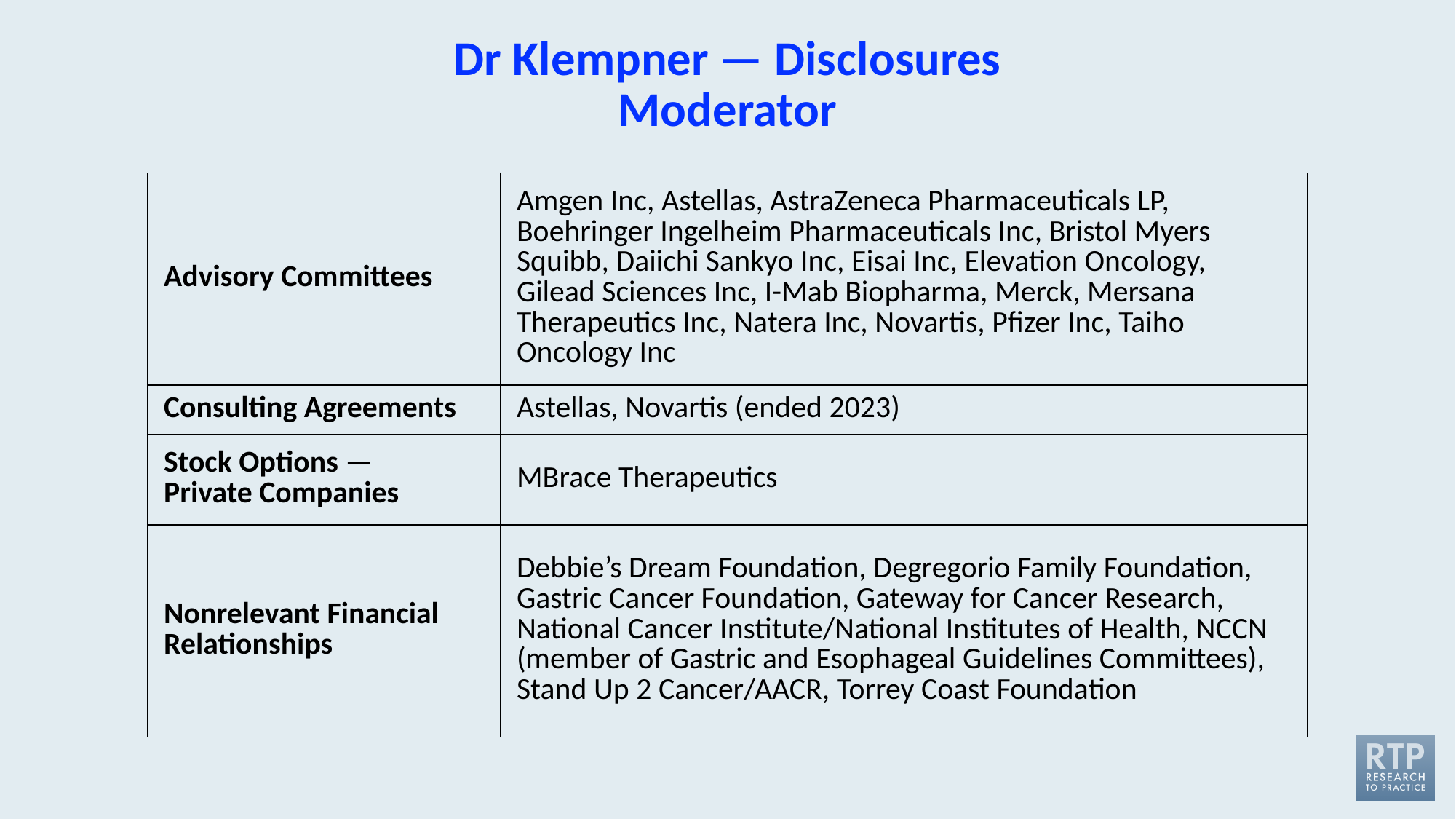

# Dr Klempner — Disclosures Moderator
| Advisory Committees | Amgen Inc, Astellas, AstraZeneca Pharmaceuticals LP, Boehringer Ingelheim Pharmaceuticals Inc, Bristol Myers Squibb, Daiichi Sankyo Inc, Eisai Inc, Elevation Oncology, Gilead Sciences Inc, I-Mab Biopharma, Merck, Mersana Therapeutics Inc, Natera Inc, Novartis, Pfizer Inc, Taiho Oncology Inc |
| --- | --- |
| Consulting Agreements | Astellas, Novartis (ended 2023) |
| Stock Options — Private Companies | MBrace Therapeutics |
| Nonrelevant Financial Relationships | Debbie’s Dream Foundation, Degregorio Family Foundation, Gastric Cancer Foundation, Gateway for Cancer Research, National Cancer Institute/National Institutes of Health, NCCN (member of Gastric and Esophageal Guidelines Committees), Stand Up 2 Cancer/AACR, Torrey Coast Foundation |